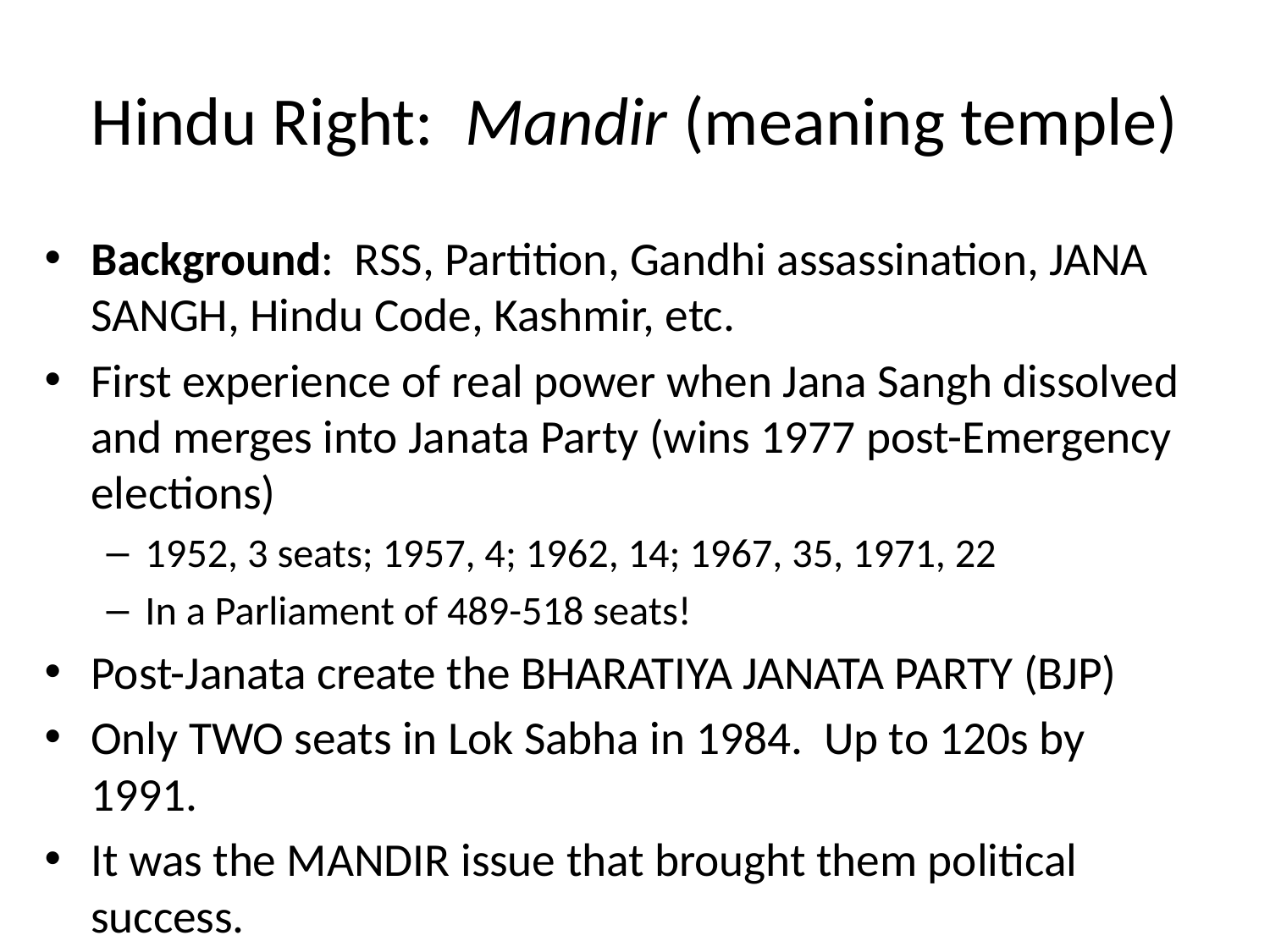

# Hindu Right:  Mandir (meaning temple)
Background:  RSS, Partition, Gandhi assassination, JANA SANGH, Hindu Code, Kashmir, etc.
First experience of real power when Jana Sangh dissolved and merges into Janata Party (wins 1977 post-Emergency elections)
1952, 3 seats; 1957, 4; 1962, 14; 1967, 35, 1971, 22
In a Parliament of 489-518 seats!
Post-Janata create the BHARATIYA JANATA PARTY (BJP)
Only TWO seats in Lok Sabha in 1984.  Up to 120s by 1991.
It was the MANDIR issue that brought them political success.